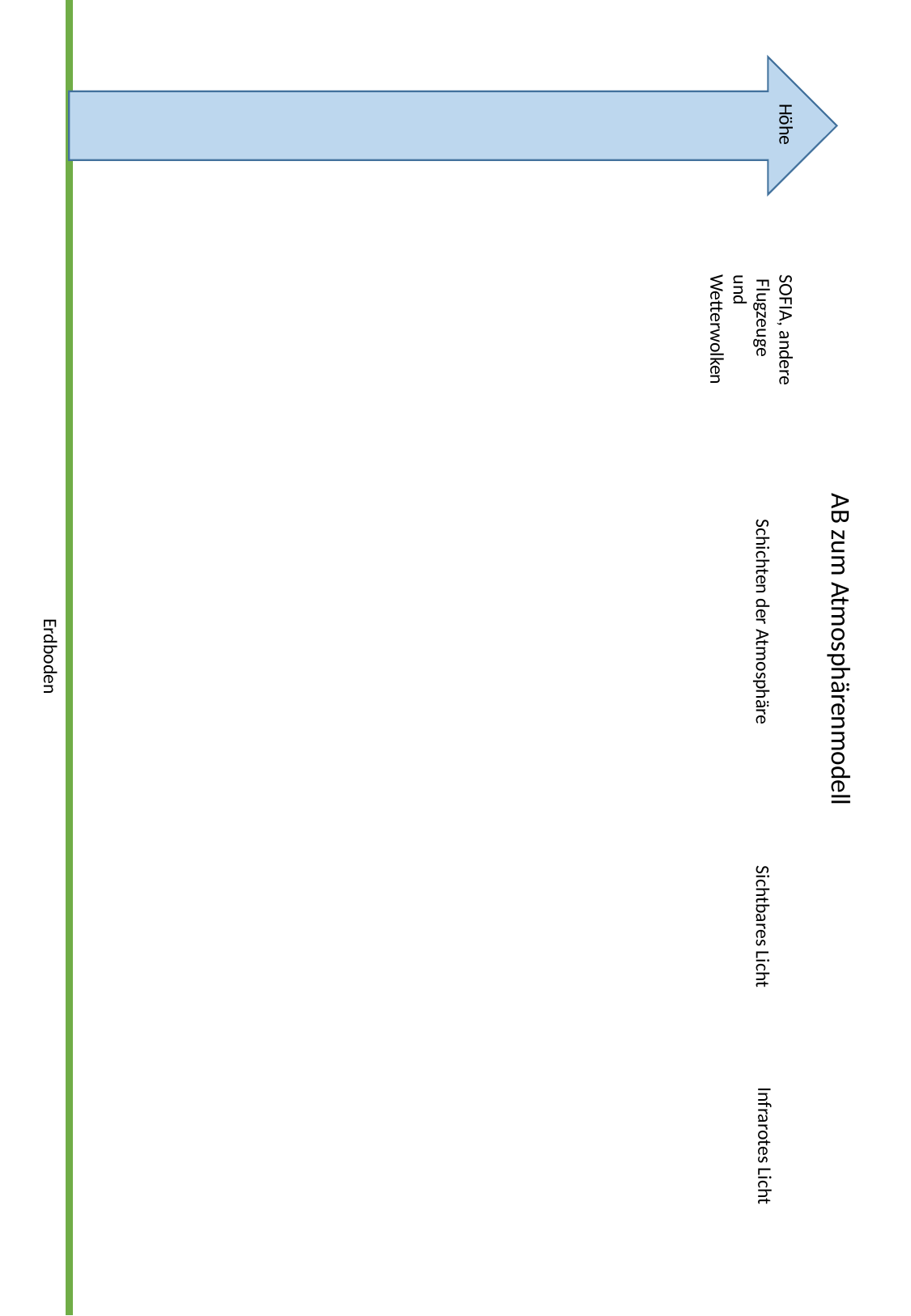

Höhe
SOFIA, andere  Flugzeuge und Wetterwolken
Schichten der Atmosphäre
AB zum Atmosphärenmodell
Erdboden
Sichtbares Licht
Infrarotes Licht